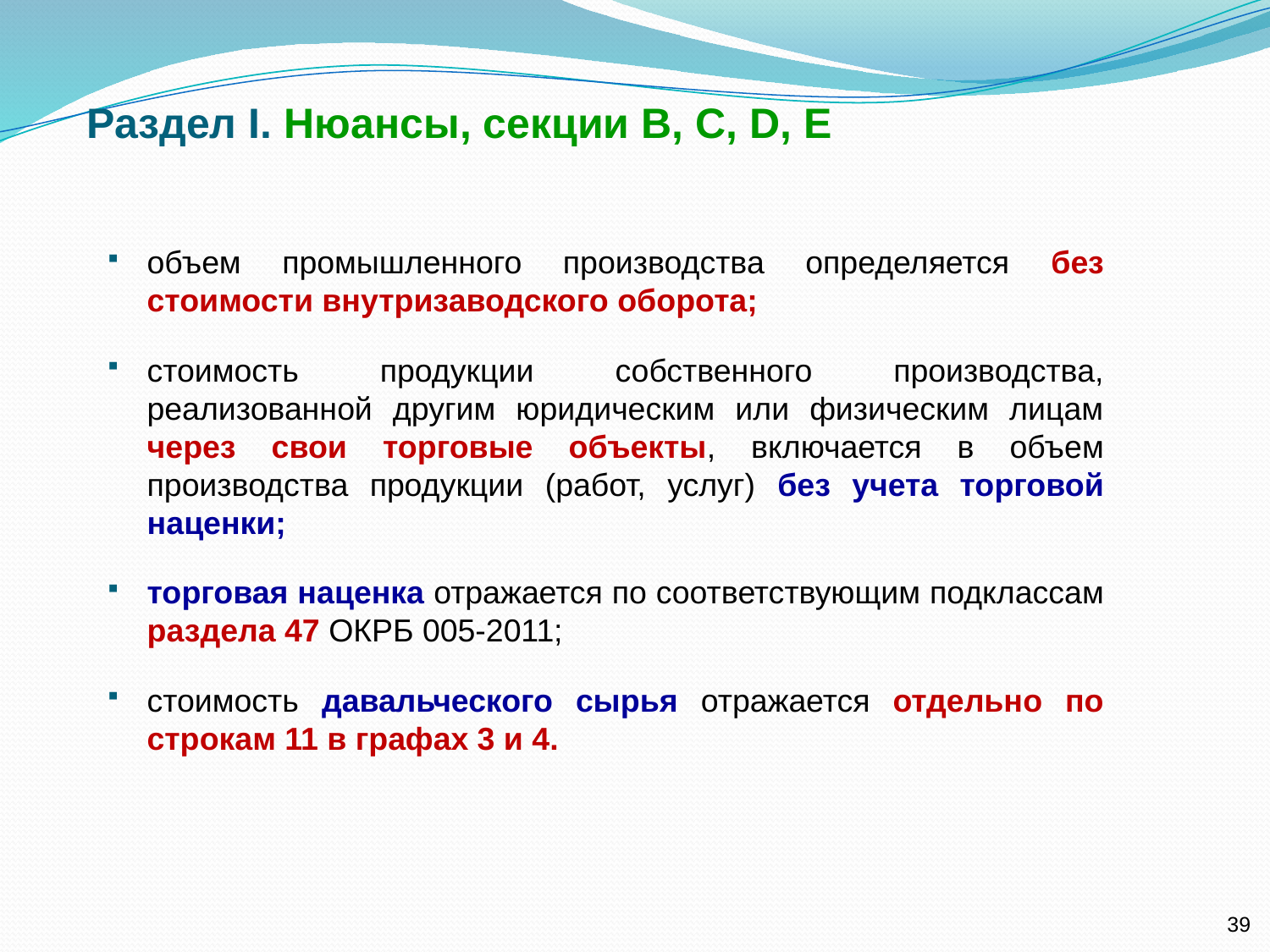

Раздел I. Нюансы, секции B, C, D, E
объем промышленного производства определяется без стоимости внутризаводского оборота;
стоимость продукции собственного производства, реализованной другим юридическим или физическим лицам через свои торговые объекты, включается в объем производства продукции (работ, услуг) без учета торговой наценки;
торговая наценка отражается по соответствующим подклассам раздела 47 ОКРБ 005-2011;
стоимость давальческого сырья отражается отдельно по строкам 11 в графах 3 и 4.

39